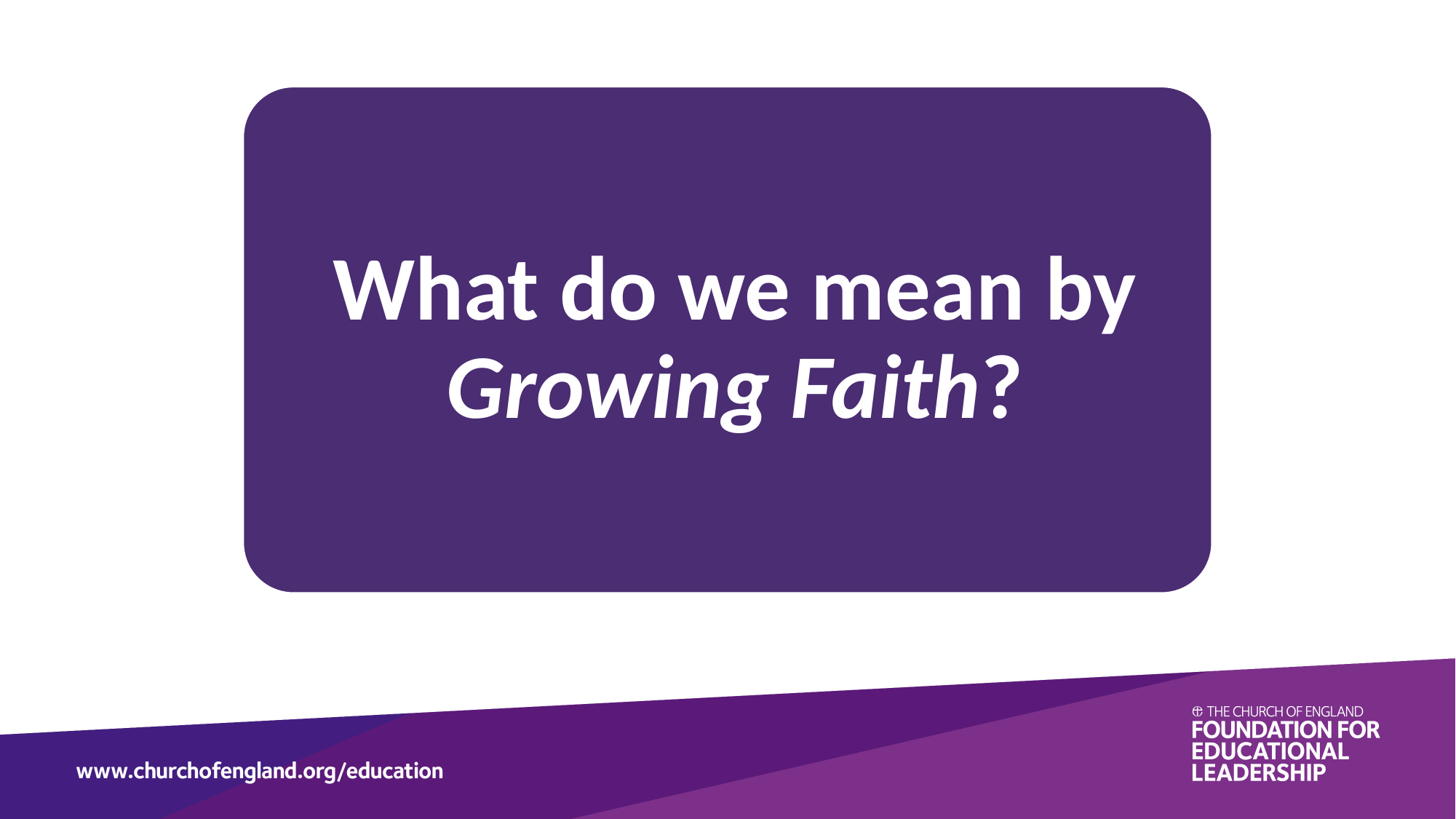

What do we mean by Growing Faith?